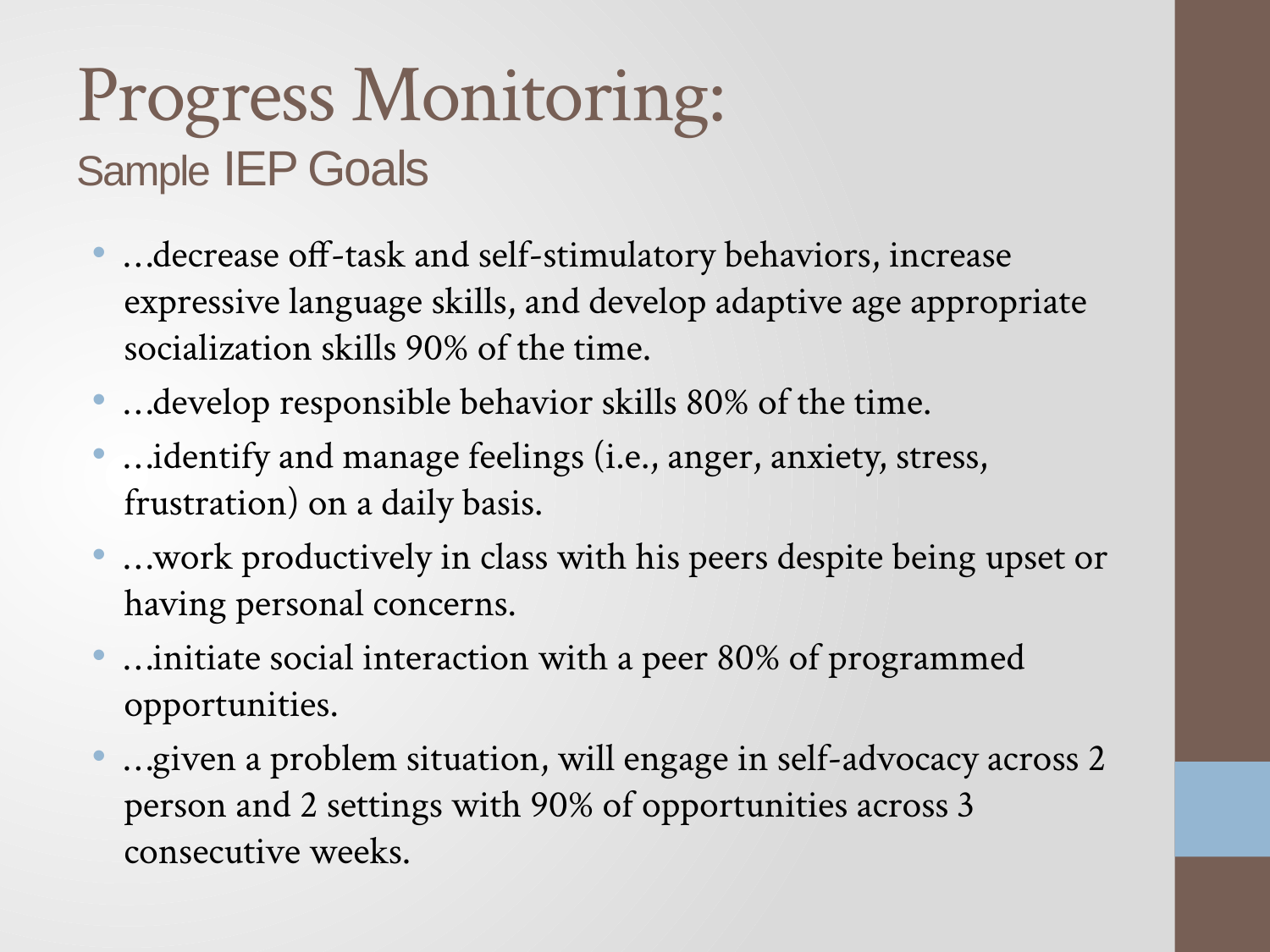

# Progress Monitoring: Sample IEP Goals
…decrease off-task and self-stimulatory behaviors, increase expressive language skills, and develop adaptive age appropriate socialization skills 90% of the time.
…develop responsible behavior skills 80% of the time.
…identify and manage feelings (i.e., anger, anxiety, stress, frustration) on a daily basis.
…work productively in class with his peers despite being upset or having personal concerns.
…initiate social interaction with a peer 80% of programmed opportunities.
…given a problem situation, will engage in self-advocacy across 2 person and 2 settings with 90% of opportunities across 3 consecutive weeks.